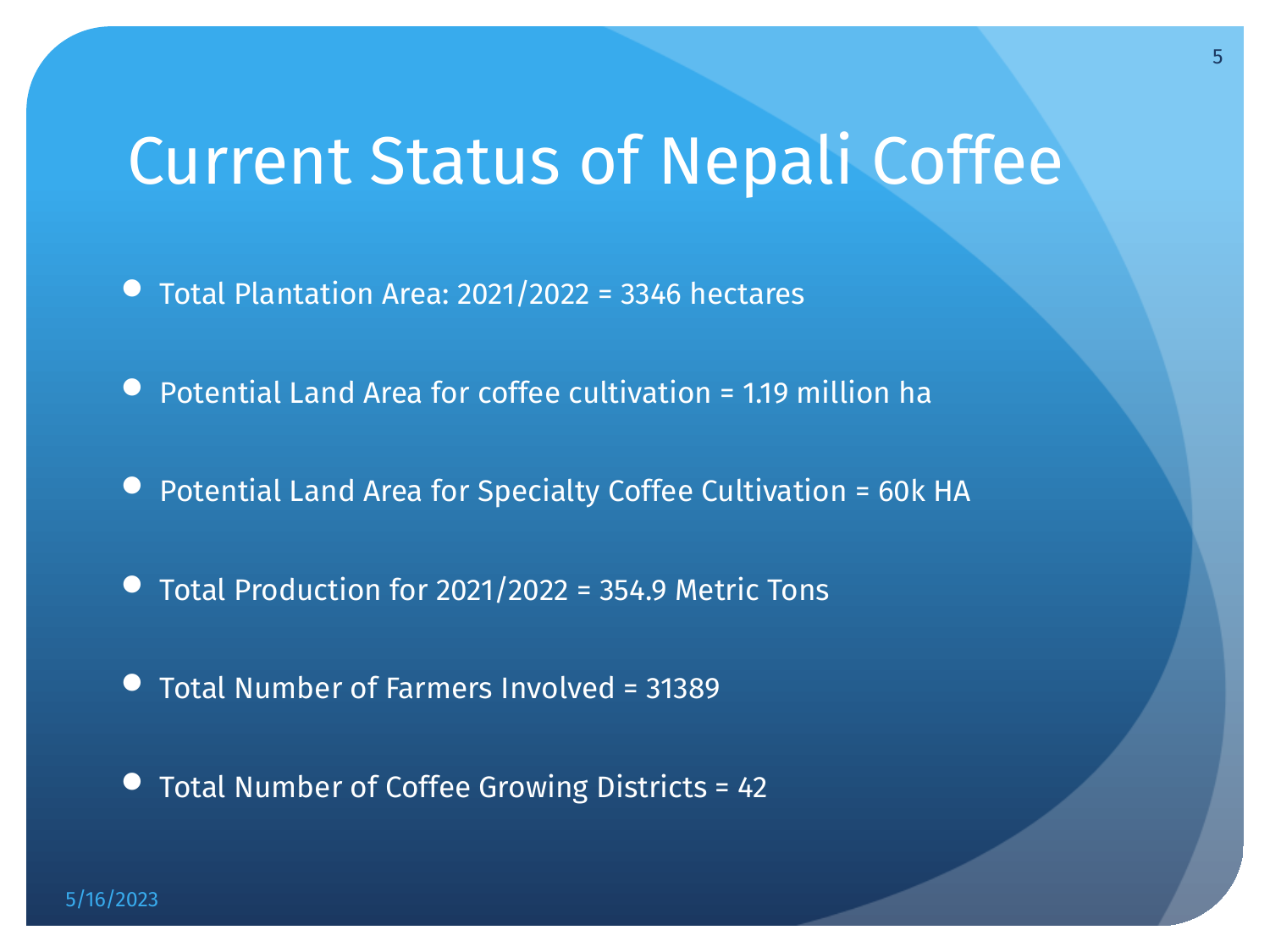

5
# Current Status of Nepali Coffee
Total Plantation Area: 2021/2022 = 3346 hectares
Potential Land Area for coffee cultivation = 1.19 million ha
Potential Land Area for Specialty Coffee Cultivation = 60k HA
Total Production for 2021/2022 = 354.9 Metric Tons
Total Number of Farmers Involved = 31389
Total Number of Coffee Growing Districts = 42
5/16/2023